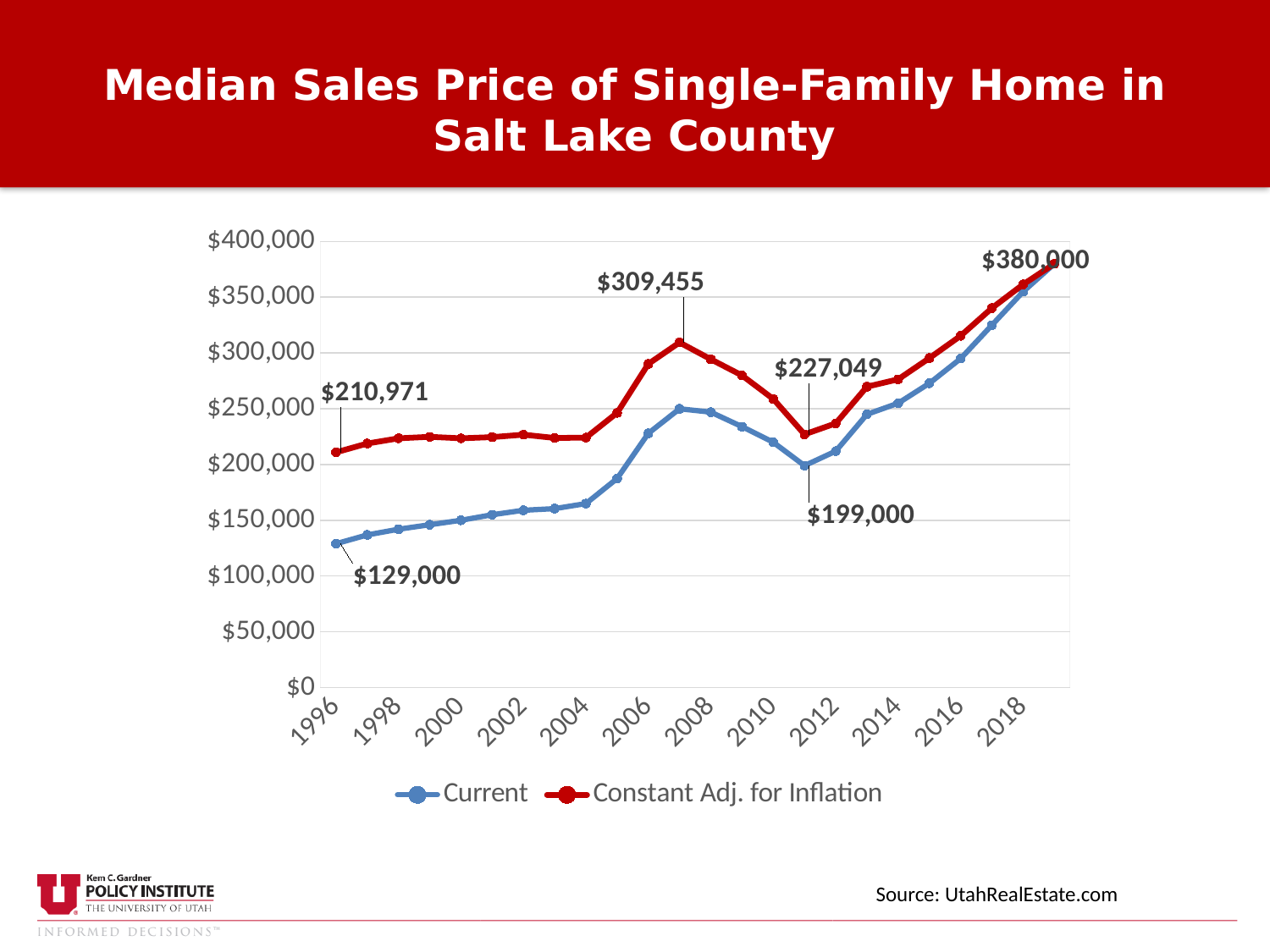

Median Sales Price of Single-Family Home in Salt Lake County

### Chart

| Category | Current | Constant Adj. for Inflation |
|---|---|---|
| 1996 | 129000.0 | 210971.3193116635 |
| 1997 | 136900.0 | 218869.4080996885 |
| 1998 | 142000.0 | 223541.10429447854 |
| 1999 | 146000.0 | 224871.54861944783 |
| 2000 | 150000.0 | 223519.16376306626 |
| 2001 | 155000.0 | 224579.3337097685 |
| 2002 | 159000.0 | 226789.32740411343 |
| 2003 | 160500.0 | 223827.71739130438 |
| 2004 | 165000.0 | 224134.46267866596 |
| 2005 | 187500.0 | 246351.76651305682 |
| 2006 | 228000.0 | 290202.380952381 |
| 2007 | 250000.0 | 309454.8962855765 |
| 2008 | 247000.0 | 294380.86391082214 |
| 2009 | 233947.0 | 279863.8703962704 |
| 2010 | 220000.0 | 258835.396607061 |
| 2011 | 199000.0 | 227049.35526900846 |
| 2012 | 212000.0 | 236930.3135888502 |
| 2013 | 245000.0 | 269815.45064377686 |
| 2014 | 255000.0 | 276438.52978453744 |
| 2015 | 272900.0 | 295468.94514767936 |
| 2016 | 295000.0 | 315404.1666666667 |
| 2017 | 325000.0 | 340248.87800897594 |
| 2018 | 355000.0 | 361480.15873015876 |
| 2019 | 380000.0 | 380000.0 |
Source: UtahRealEstate.com